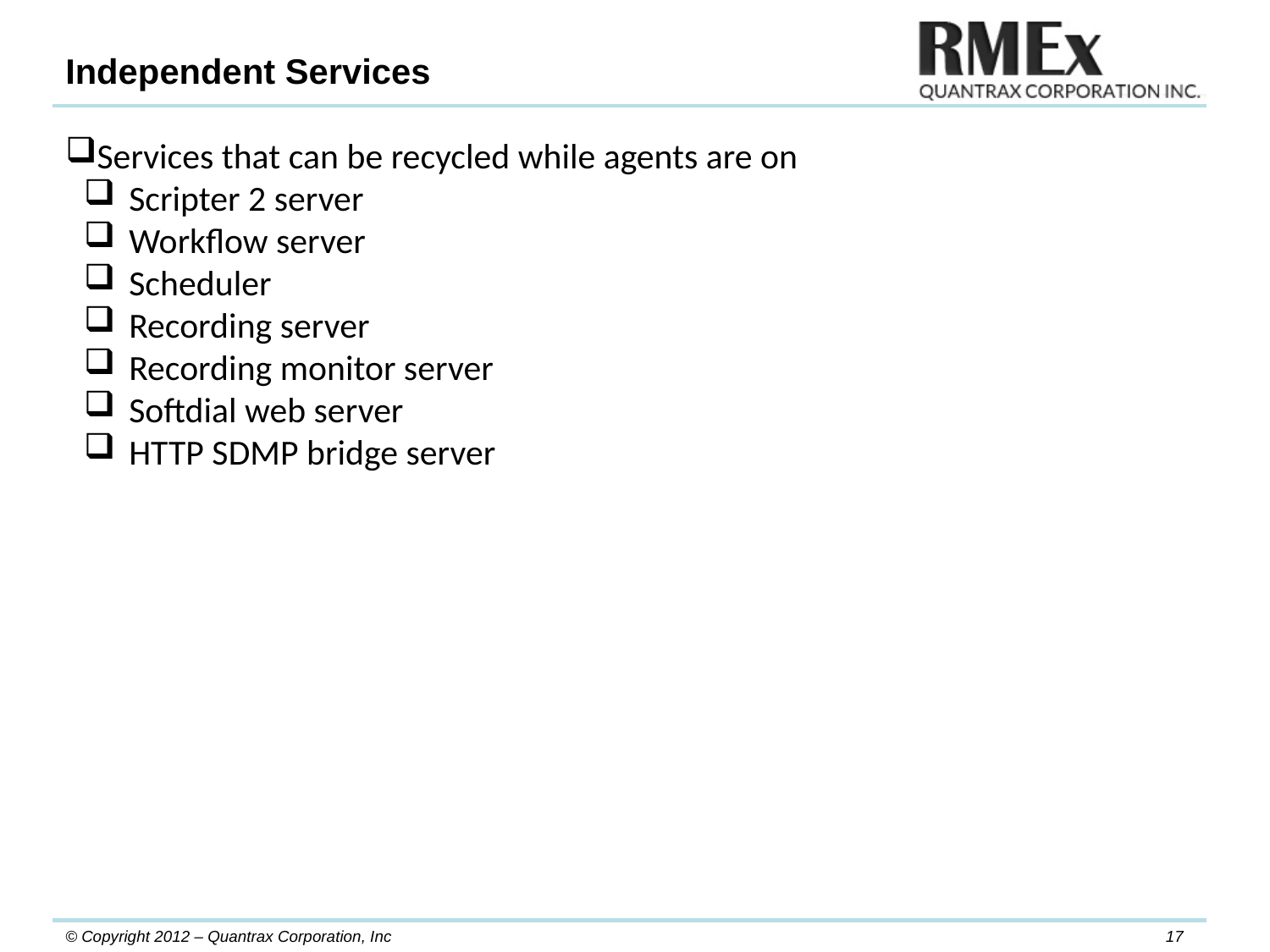

Independent Services
Services that can be recycled while agents are on
Scripter 2 server
Workflow server
Scheduler
Recording server
Recording monitor server
Softdial web server
HTTP SDMP bridge server